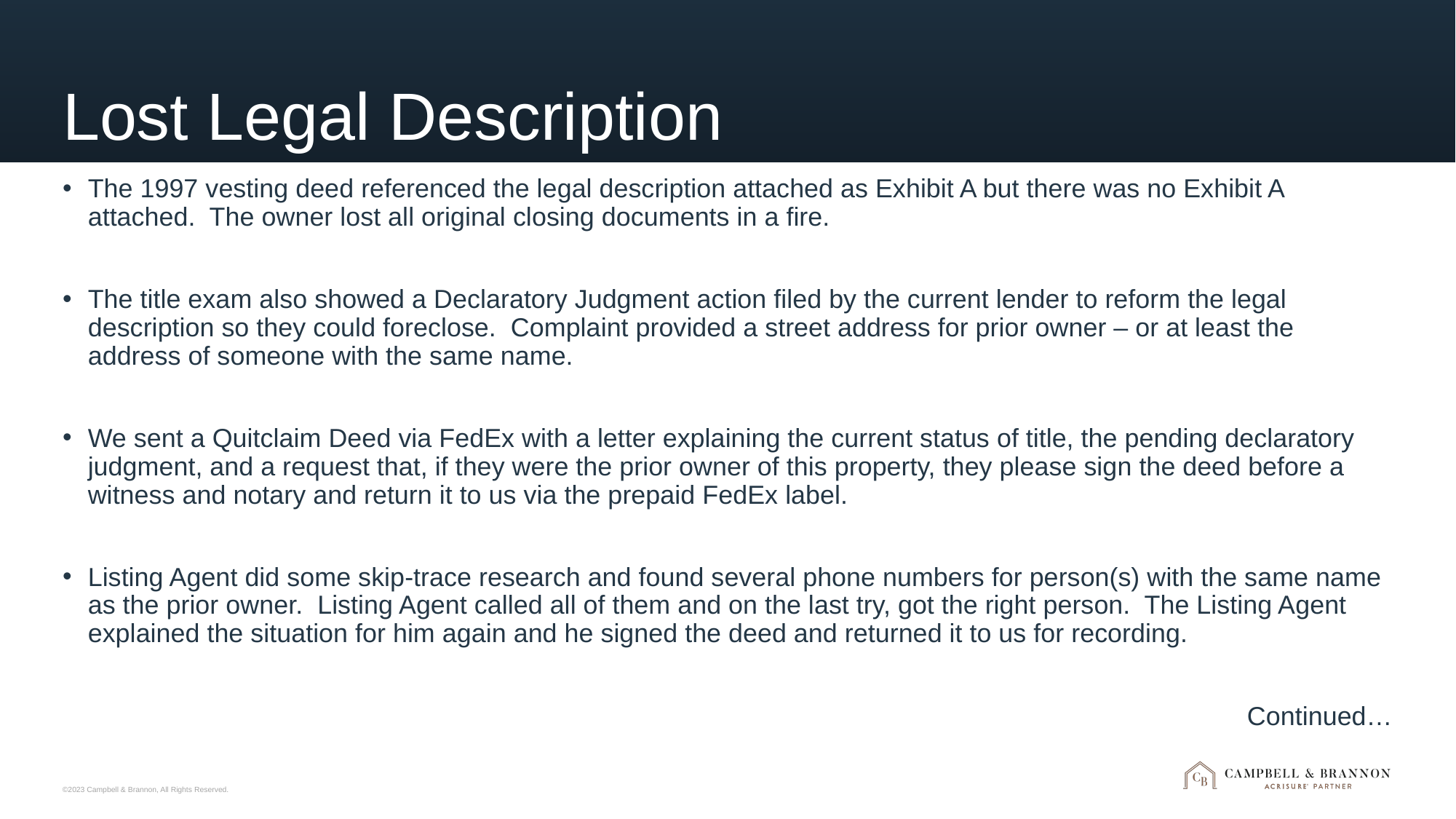

# Lost Legal Description
The 1997 vesting deed referenced the legal description attached as Exhibit A but there was no Exhibit A attached.  The owner lost all original closing documents in a fire.

The title exam also showed a Declaratory Judgment action filed by the current lender to reform the legal description so they could foreclose.  Complaint provided a street address for prior owner – or at least the address of someone with the same name.

We sent a Quitclaim Deed via FedEx with a letter explaining the current status of title, the pending declaratory judgment, and a request that, if they were the prior owner of this property, they please sign the deed before a witness and notary and return it to us via the prepaid FedEx label.

Listing Agent did some skip-trace research and found several phone numbers for person(s) with the same name as the prior owner.  Listing Agent called all of them and on the last try, got the right person.  The Listing Agent explained the situation for him again and he signed the deed and returned it to us for recording.

Continued…